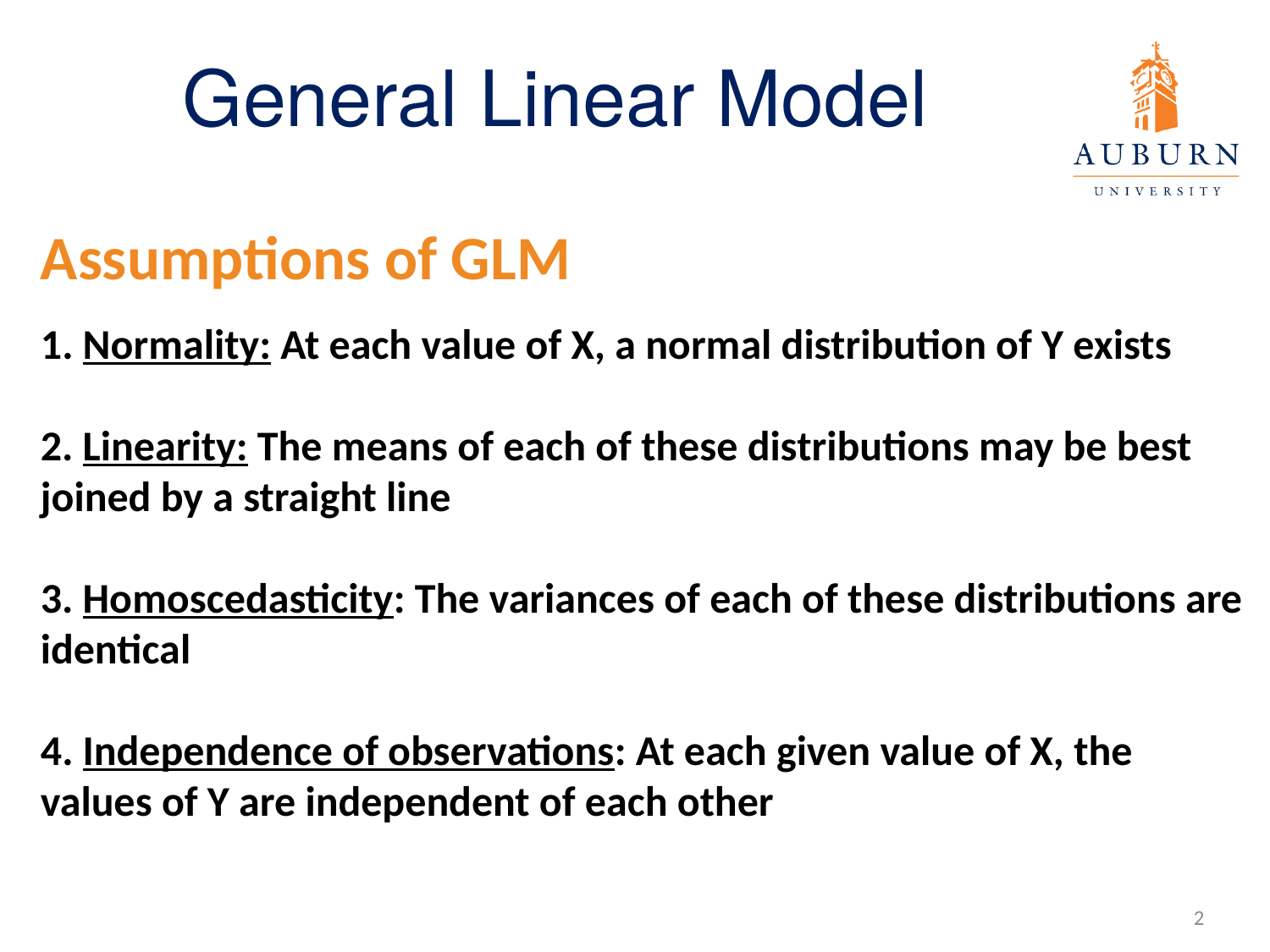

General Linear Model
Assumptions of GLM

 Normality: At each value of X, a normal distribution of Y exists

2. Linearity: The means of each of these distributions may be best joined by a straight line

3. Homoscedasticity: The variances of each of these distributions are identical

 Independence of observations: At each given value of X, the values of Y are independent of each other
2